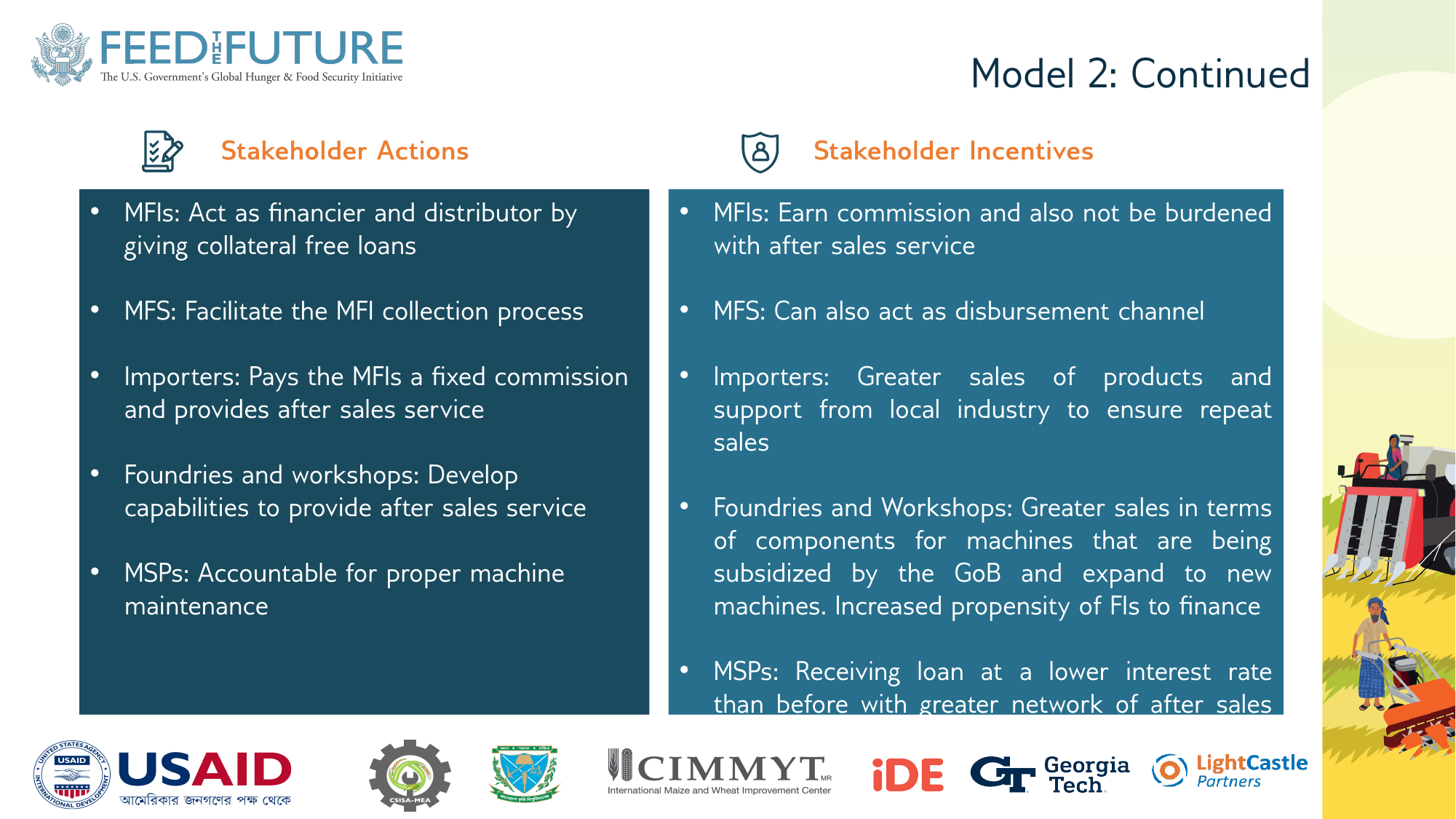

Model 2: Continued
Stakeholder Actions
Stakeholder Incentives

MFIs: Act as financier and distributor by giving collateral free loans

MFS: Facilitate the MFI collection process

Importers: Pays the MFIs a fixed commission and provides after sales service

Foundries and workshops: Develop capabilities to provide after sales service

MSPs: Accountable for proper machine maintenance
MFIs: Earn commission and also not be burdened with after sales service

MFS: Can also act as disbursement channel

Importers: Greater sales of products and support from local industry to ensure repeat sales

Foundries and Workshops: Greater sales in terms of components for machines that are being subsidized by the GoB and expand to new machines. Increased propensity of FIs to finance

MSPs: Receiving loan at a lower interest rate than before with greater network of after sales service